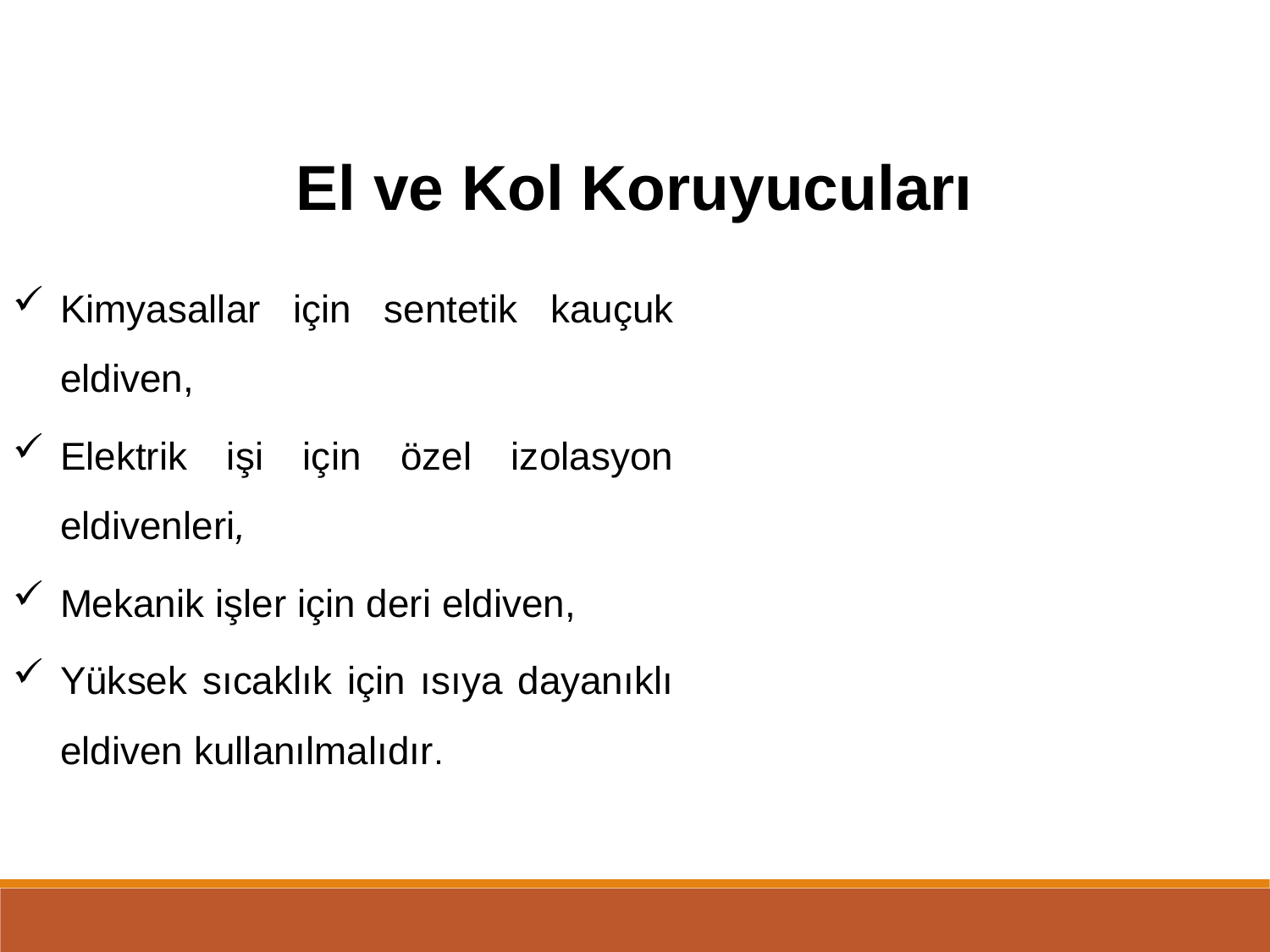

El ve Kol Koruyucuları
Kimyasallar için sentetik kauçuk eldiven,
Elektrik işi için özel izolasyon eldivenleri,
Mekanik işler için deri eldiven,
Yüksek sıcaklık için ısıya dayanıklı eldiven kullanılmalıdır.